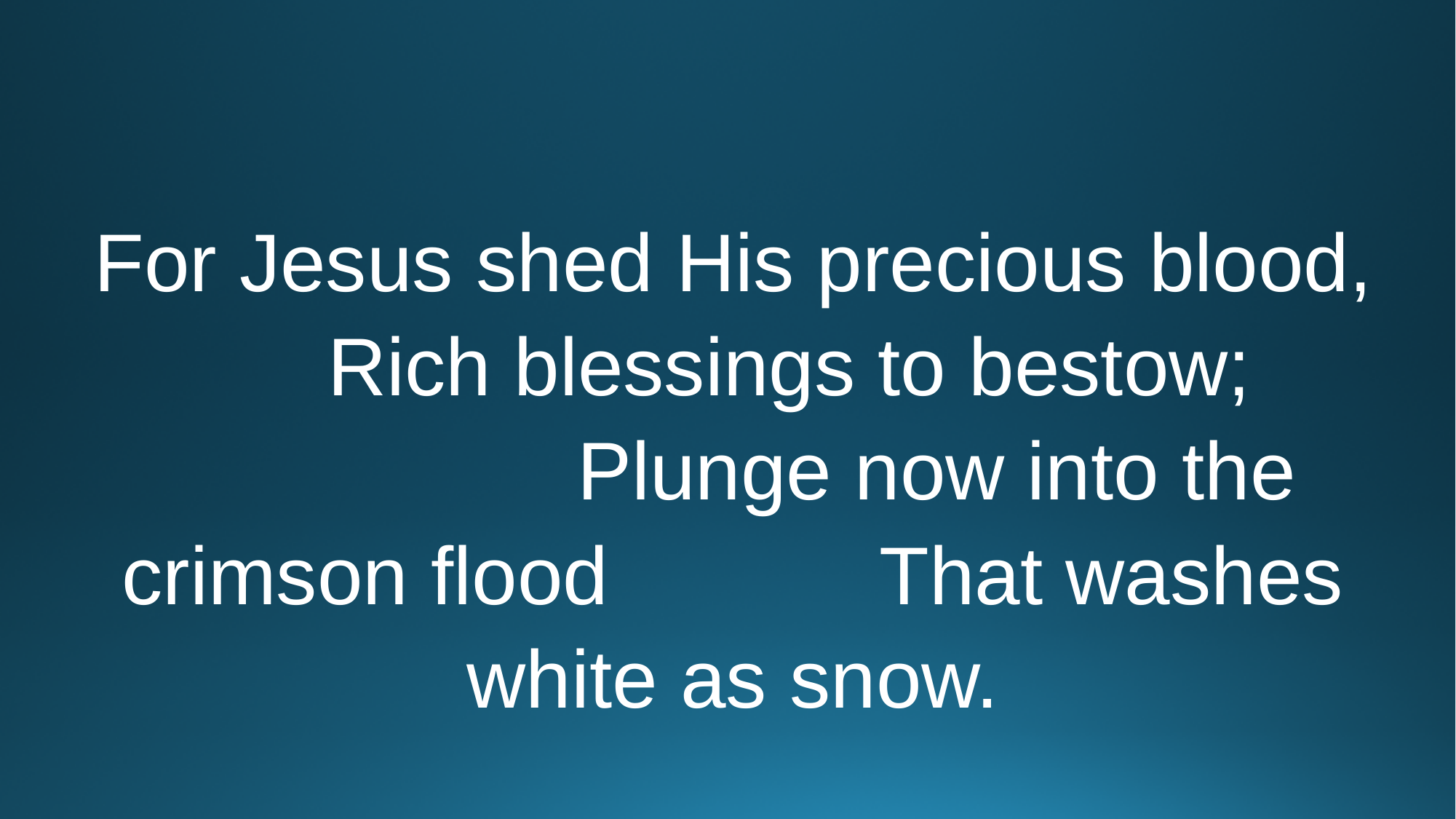

For Jesus shed His precious blood,           Rich blessings to bestow;                        Plunge now into the crimson flood            That washes white as snow.